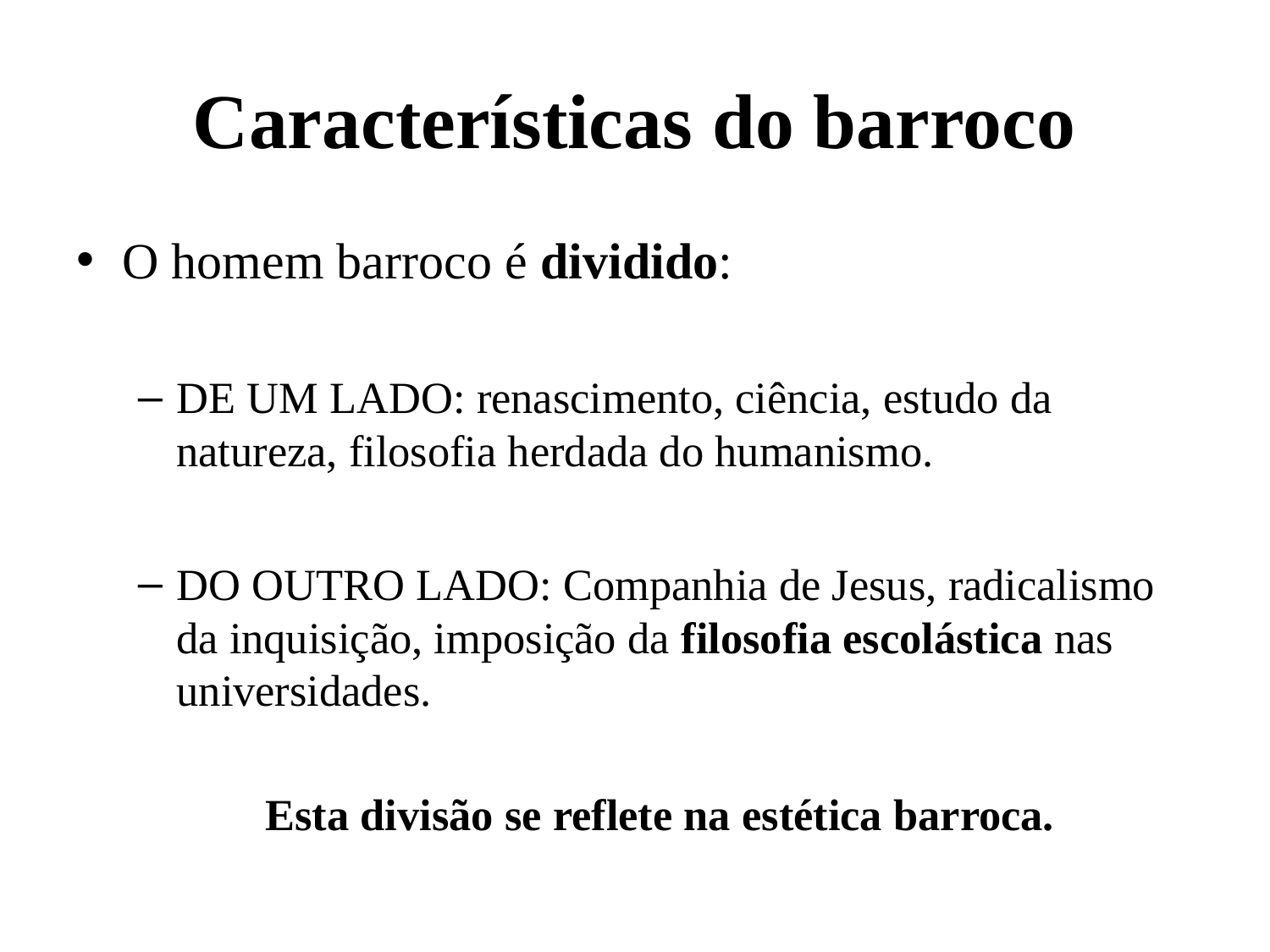

# Características do barroco
O homem barroco é dividido:

DE UM LADO: renascimento, ciência, estudo da natureza, filosofia herdada do humanismo.

DO OUTRO LADO: Companhia de Jesus, radicalismo da inquisição, imposição da filosofia escolástica nas universidades.

Esta divisão se reflete na estética barroca.